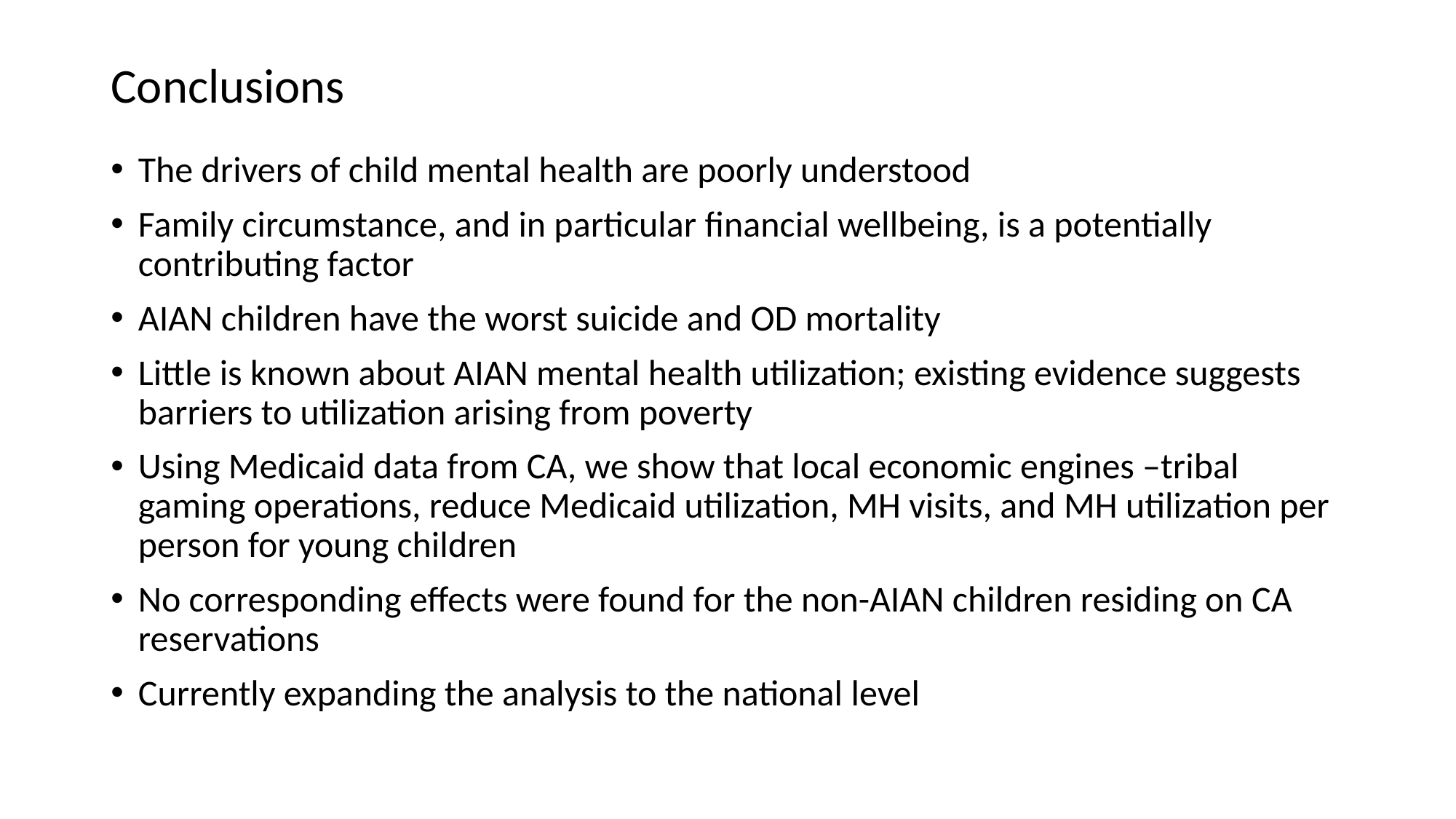

# Conclusions
The drivers of child mental health are poorly understood
Family circumstance, and in particular financial wellbeing, is a potentially contributing factor
AIAN children have the worst suicide and OD mortality
Little is known about AIAN mental health utilization; existing evidence suggests barriers to utilization arising from poverty
Using Medicaid data from CA, we show that local economic engines –tribal gaming operations, reduce Medicaid utilization, MH visits, and MH utilization per person for young children
No corresponding effects were found for the non-AIAN children residing on CA reservations
Currently expanding the analysis to the national level